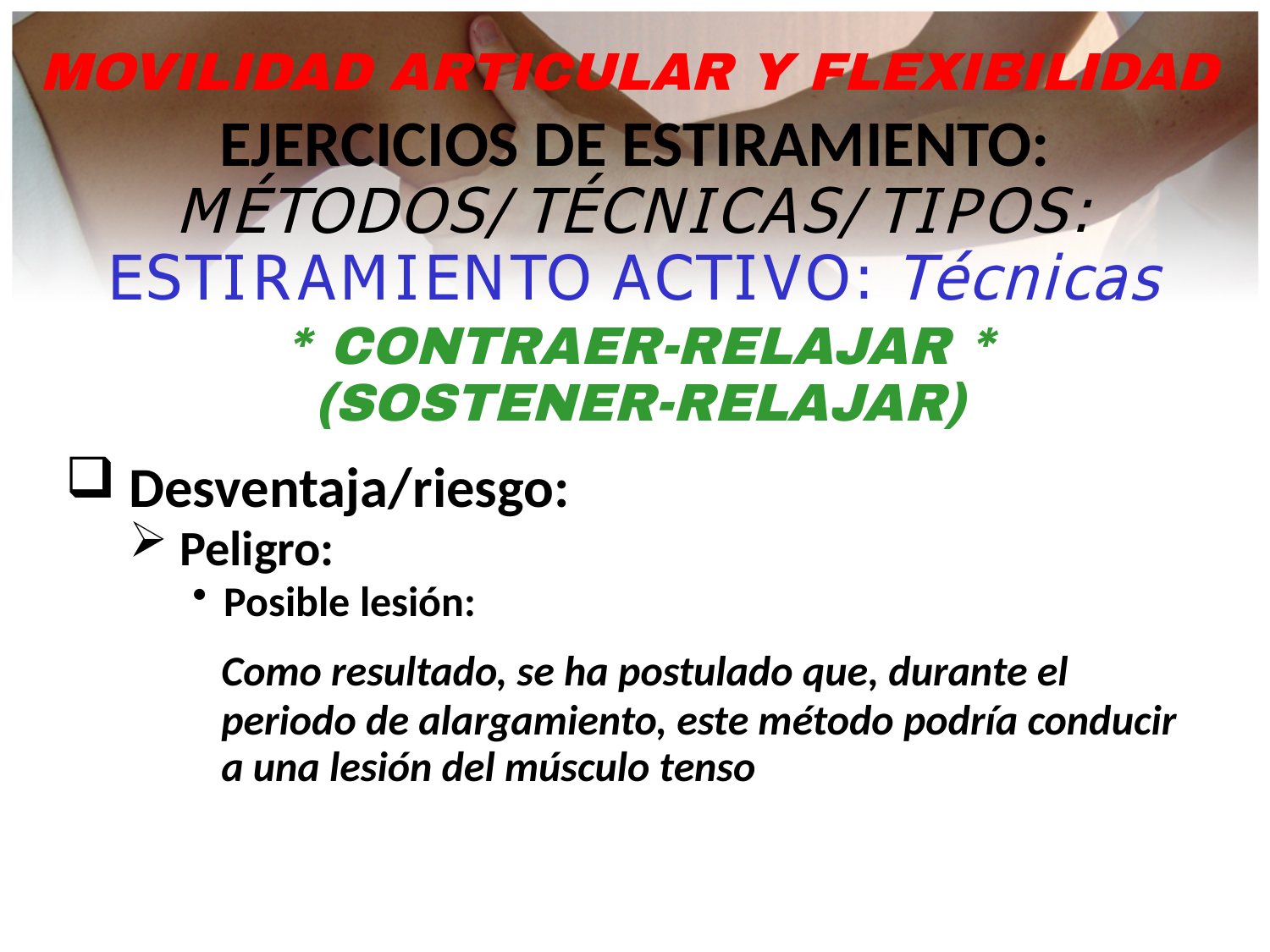

MOVILIDAD ARTICULAR Y FLEXIBILIDAD
EJERCICIOS DE ESTIRAMIENTO:
MÉTODOS/TÉCNICAS/TIPOS:
ESTIRAMIENTO ACTIVO: Técnicas
* CONTRAER-RELAJAR *
(SOSTENER-RELAJAR)
 Desventaja/riesgo:
 Peligro:
Posible lesión:
   Como resultado, se ha postulado que, durante el
   periodo de alargamiento, este método podría conducir
   a una lesión del músculo tenso